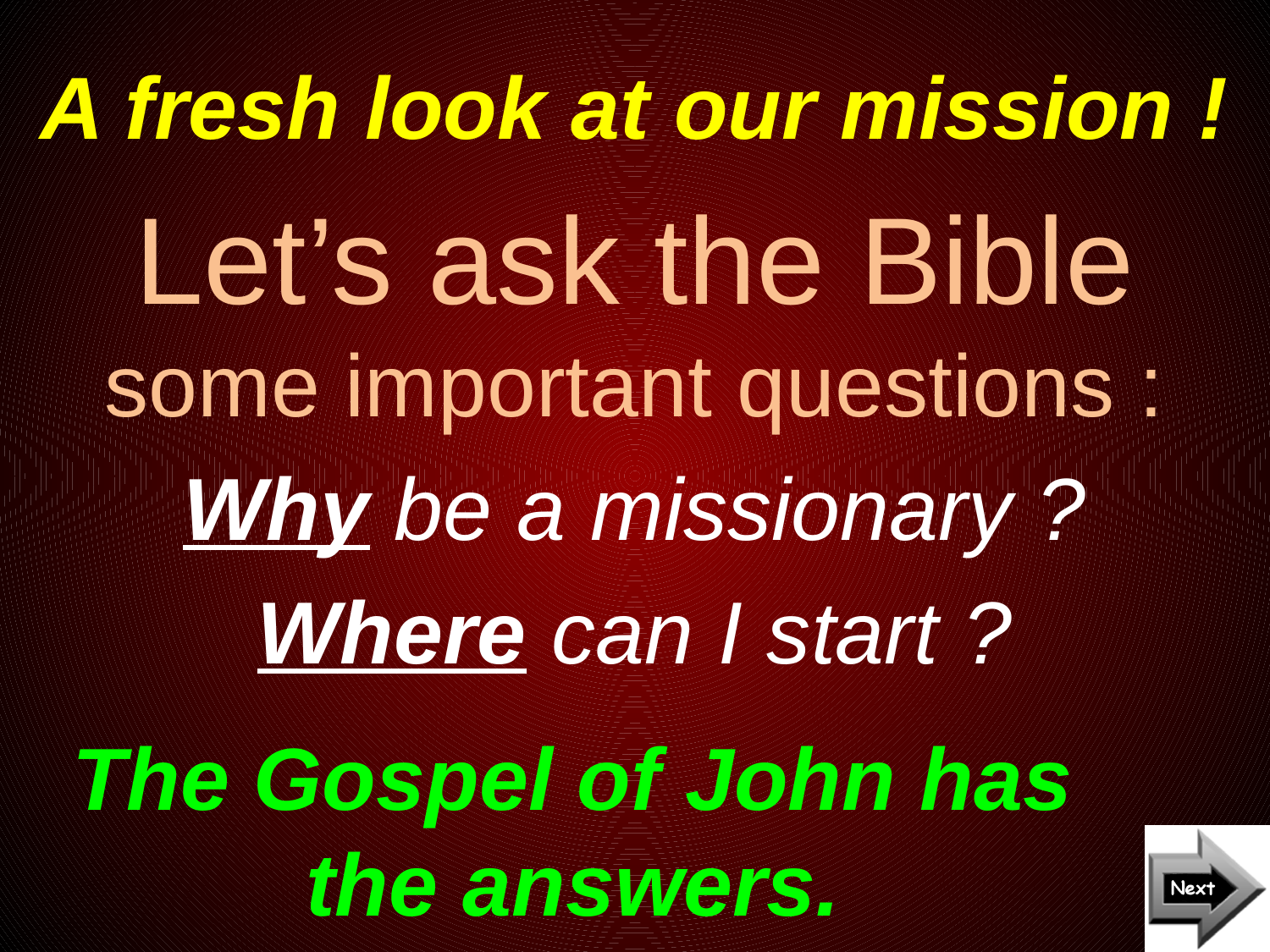

# A fresh look at our mission !
Let’s ask the Bible some important questions :
Why be a missionary ?
Where can I start ?
The Gospel of John has the answers.